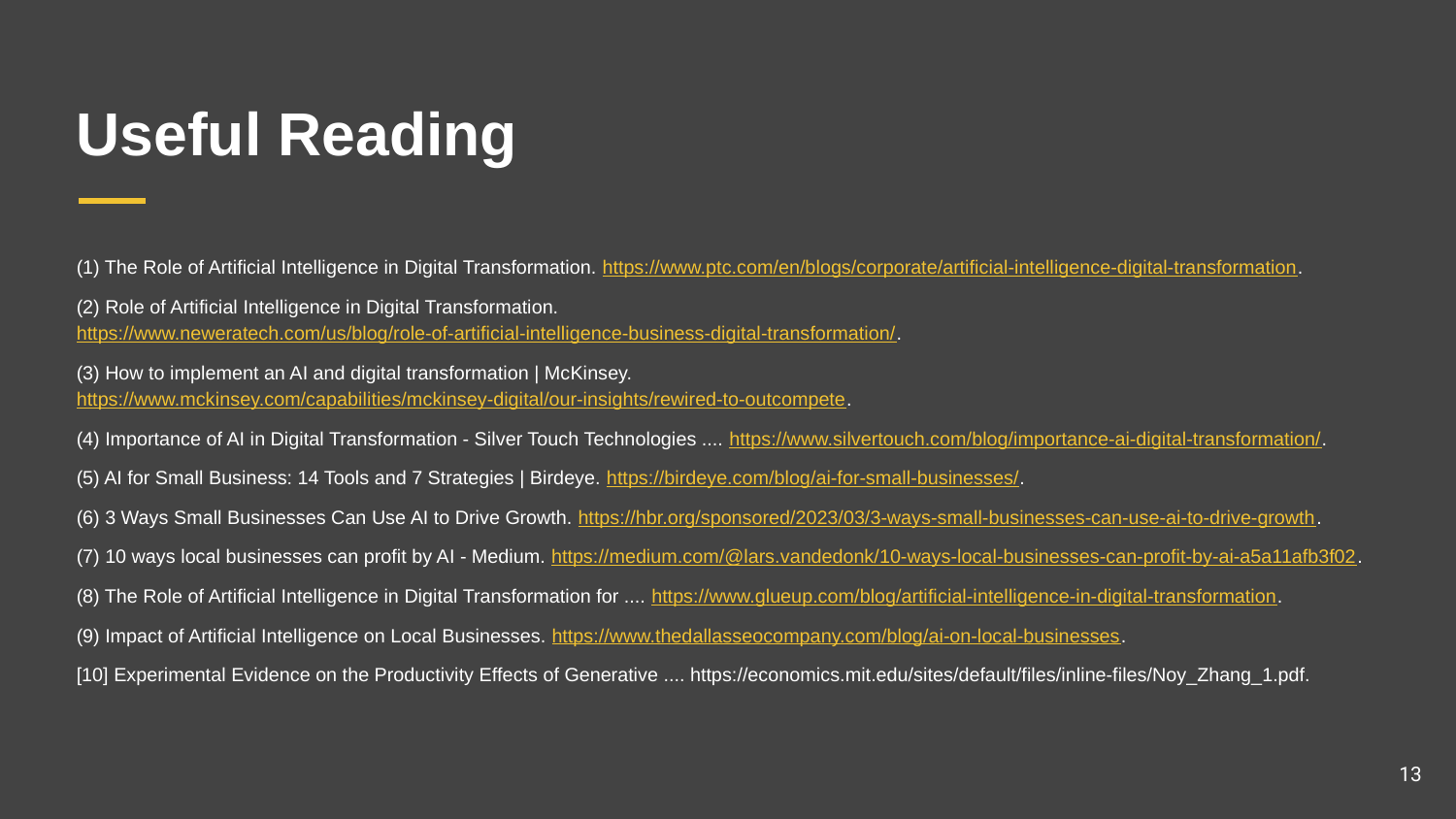

# Useful Reading
(1) The Role of Artificial Intelligence in Digital Transformation. https://www.ptc.com/en/blogs/corporate/artificial-intelligence-digital-transformation.
(2) Role of Artificial Intelligence in Digital Transformation. https://www.neweratech.com/us/blog/role-of-artificial-intelligence-business-digital-transformation/.
(3) How to implement an AI and digital transformation | McKinsey. https://www.mckinsey.com/capabilities/mckinsey-digital/our-insights/rewired-to-outcompete.
(4) Importance of AI in Digital Transformation - Silver Touch Technologies .... https://www.silvertouch.com/blog/importance-ai-digital-transformation/.
(5) AI for Small Business: 14 Tools and 7 Strategies | Birdeye. https://birdeye.com/blog/ai-for-small-businesses/.
(6) 3 Ways Small Businesses Can Use AI to Drive Growth. https://hbr.org/sponsored/2023/03/3-ways-small-businesses-can-use-ai-to-drive-growth.
(7) 10 ways local businesses can profit by AI - Medium. https://medium.com/@lars.vandedonk/10-ways-local-businesses-can-profit-by-ai-a5a11afb3f02.
(8) The Role of Artificial Intelligence in Digital Transformation for .... https://www.glueup.com/blog/artificial-intelligence-in-digital-transformation.
(9) Impact of Artificial Intelligence on Local Businesses. https://www.thedallasseocompany.com/blog/ai-on-local-businesses.
[10] Experimental Evidence on the Productivity Effects of Generative .... https://economics.mit.edu/sites/default/files/inline-files/Noy_Zhang_1.pdf.
13